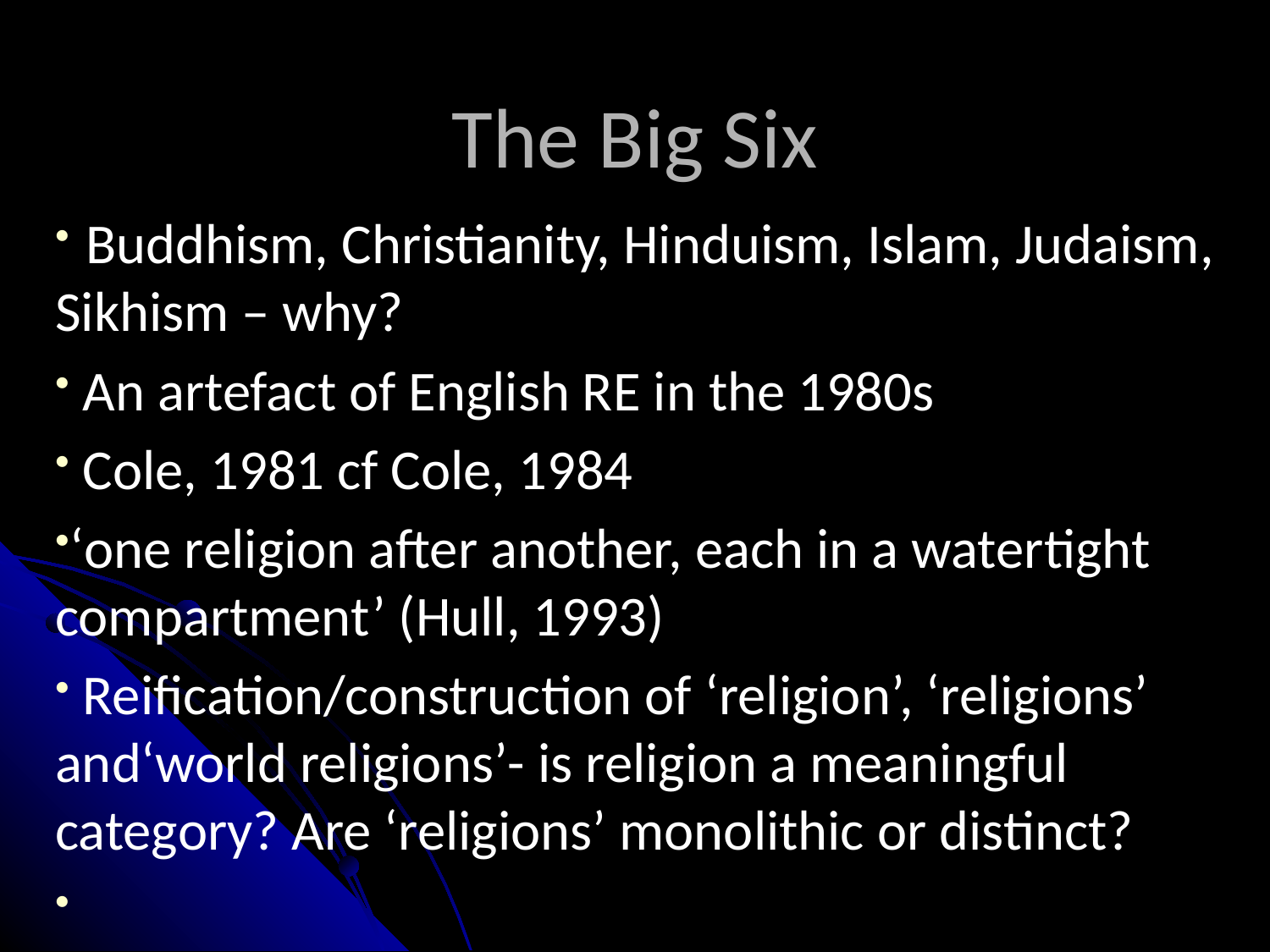

# The Big Six
 Buddhism, Christianity, Hinduism, Islam, Judaism, Sikhism – why?
 An artefact of English RE in the 1980s
 Cole, 1981 cf Cole, 1984
‘one religion after another, each in a watertight compartment’ (Hull, 1993)
 Reification/construction of ‘religion’, ‘religions’ and‘world religions’- is religion a meaningful category? Are ‘religions’ monolithic or distinct?